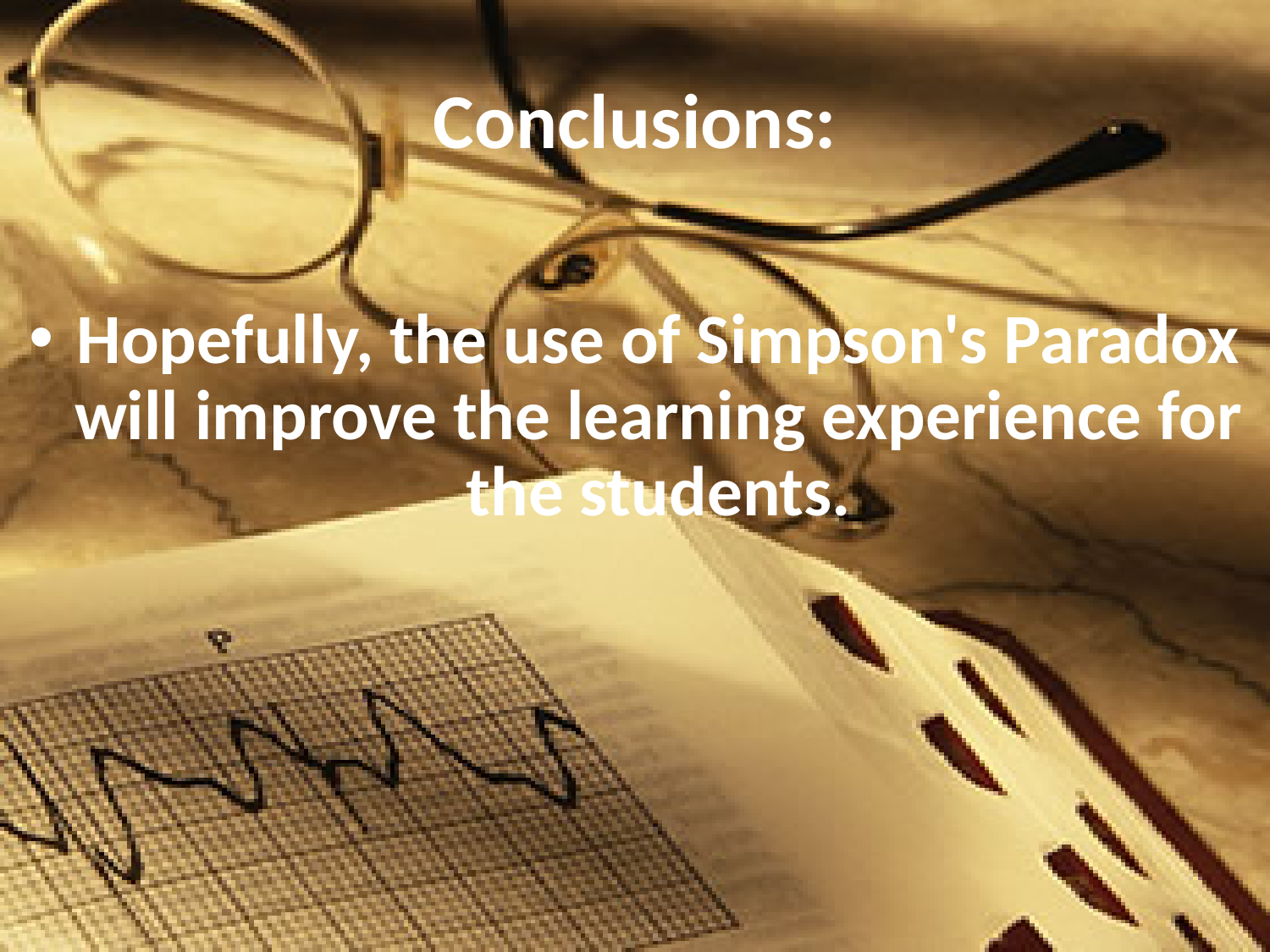

# Conclusions:
Hopefully, the use of Simpson's Paradox will improve the learning experience for the students.